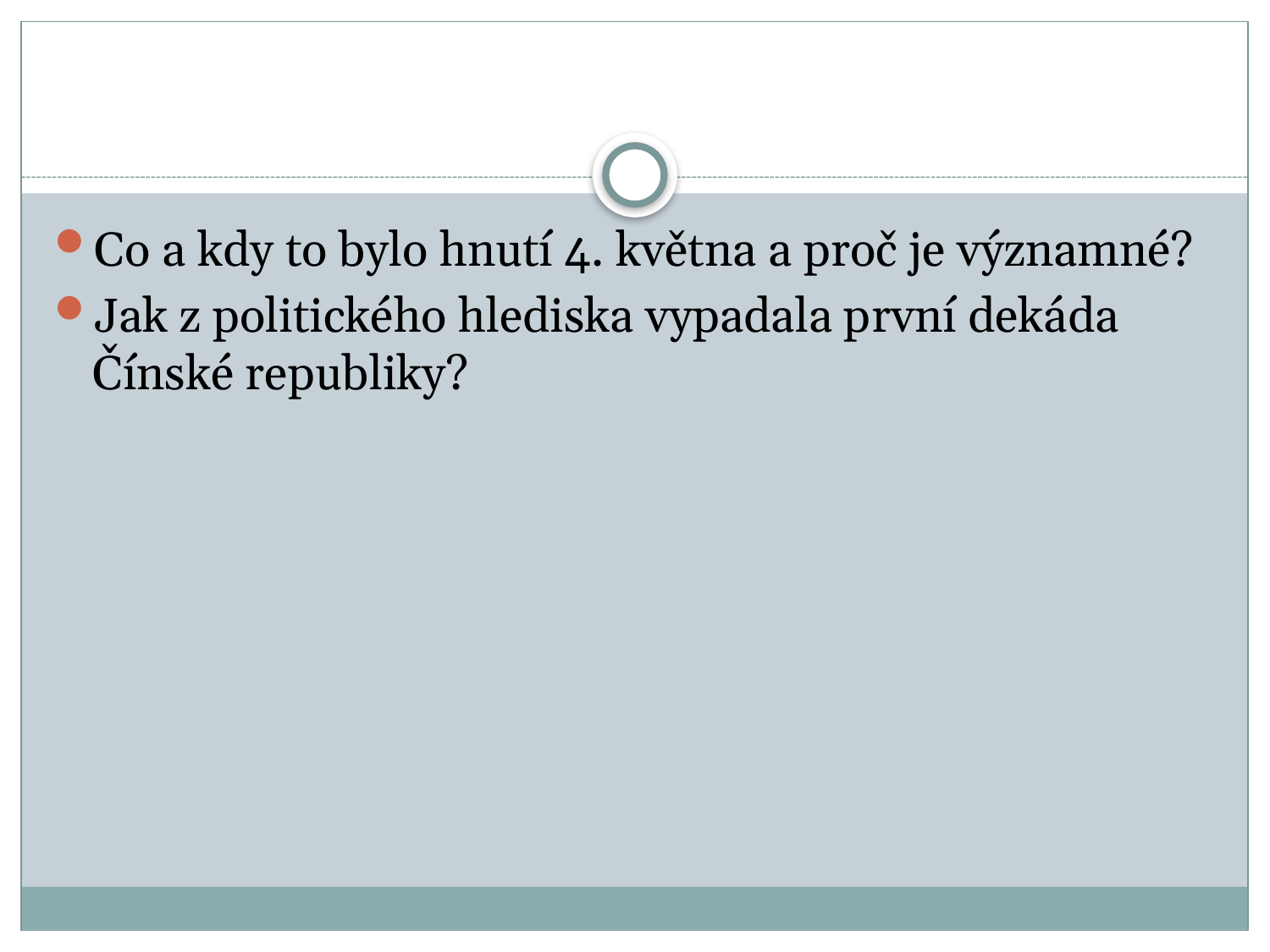

#
Co a kdy to bylo hnutí 4. května a proč je významné?
Jak z politického hlediska vypadala první dekáda Čínské republiky?